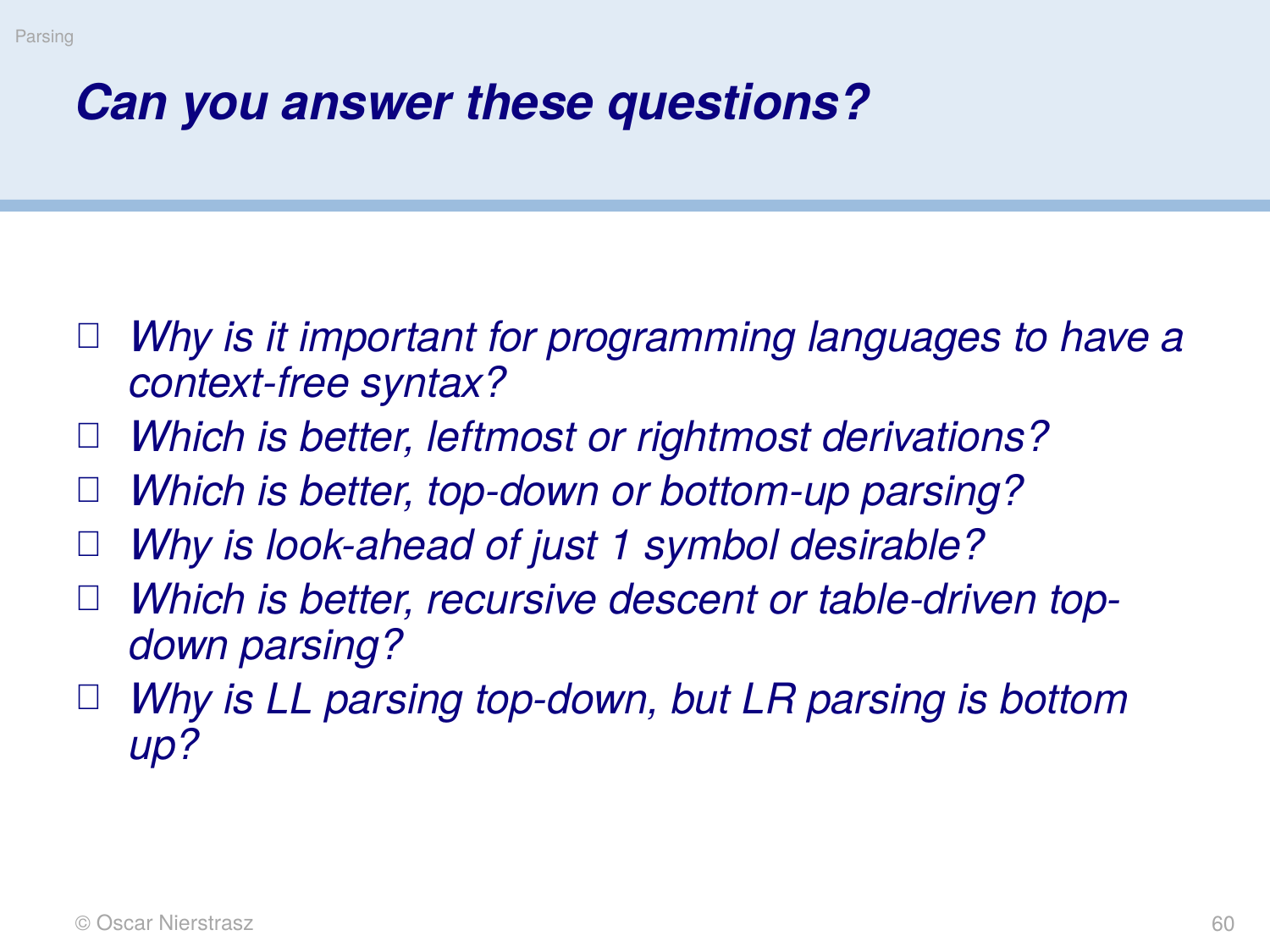

Parsing
# Can you answer these questions?
Why is it important for programming languages to have a context-free syntax?
Which is better, leftmost or rightmost derivations?
Which is better, top-down or bottom-up parsing?
Why is look-ahead of just 1 symbol desirable?
Which is better, recursive descent or table-driven top-down parsing?
Why is LL parsing top-down, but LR parsing is bottom up?
© Oscar Nierstrasz
60